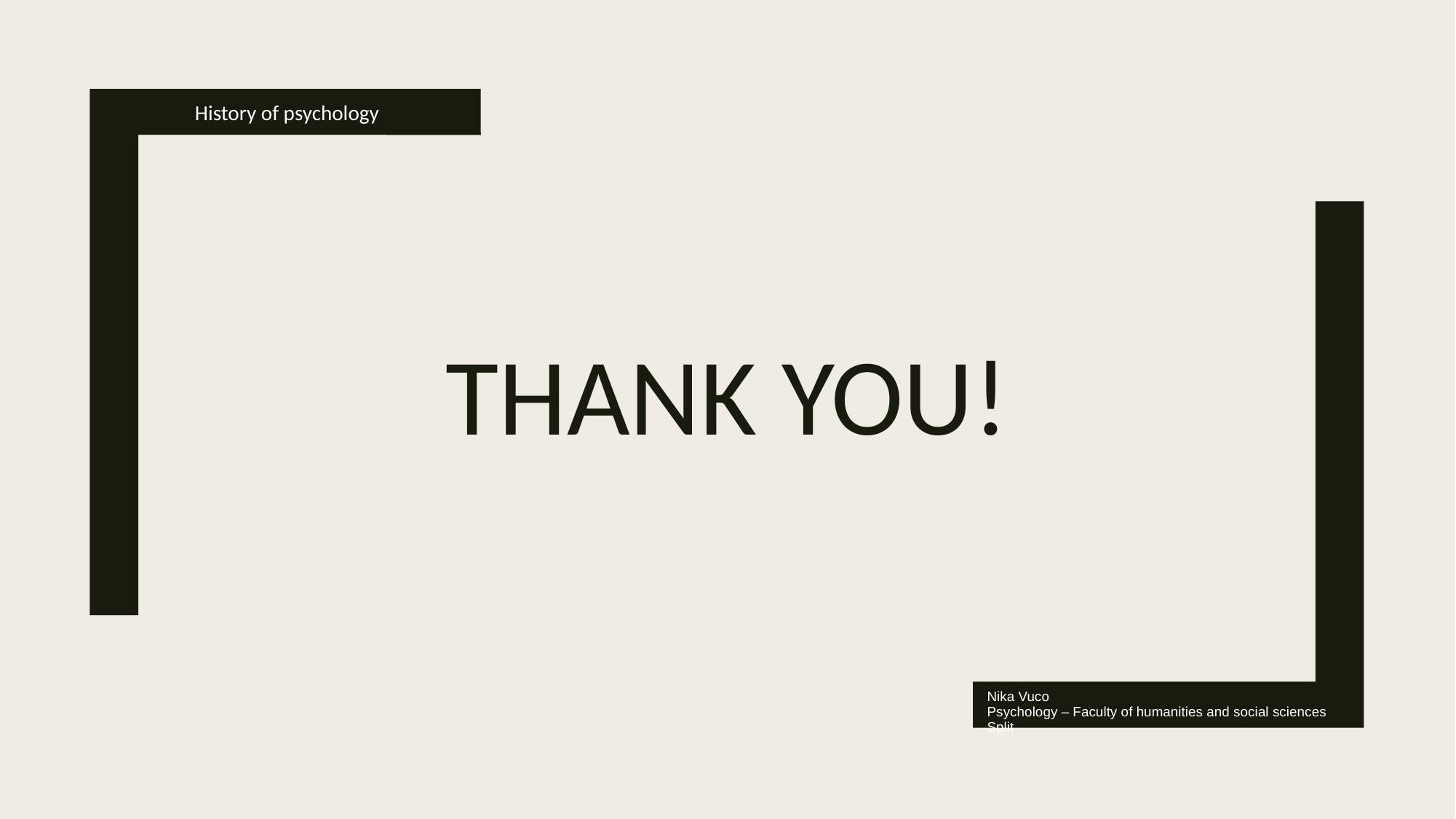

History of psychology
# Thank you!
Nika Vuco
Psychology – Faculty of humanities and social sciences Split